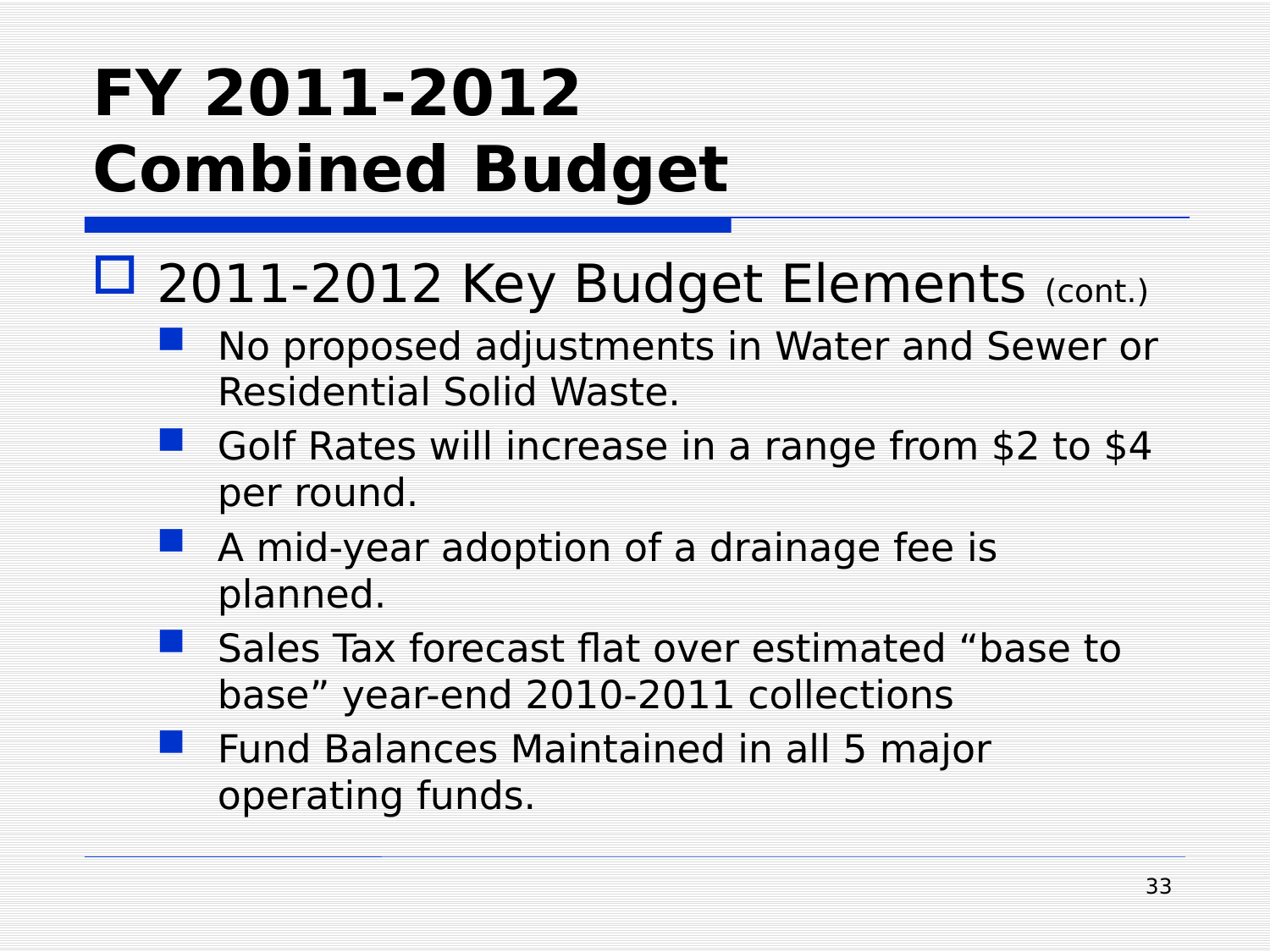

# FY 2011-2012 Combined Budget
2011-2012 Key Budget Elements (cont.)
No proposed adjustments in Water and Sewer or Residential Solid Waste.
Golf Rates will increase in a range from $2 to $4 per round.
A mid-year adoption of a drainage fee is planned.
Sales Tax forecast flat over estimated “base to base” year-end 2010-2011 collections
Fund Balances Maintained in all 5 major operating funds.
33